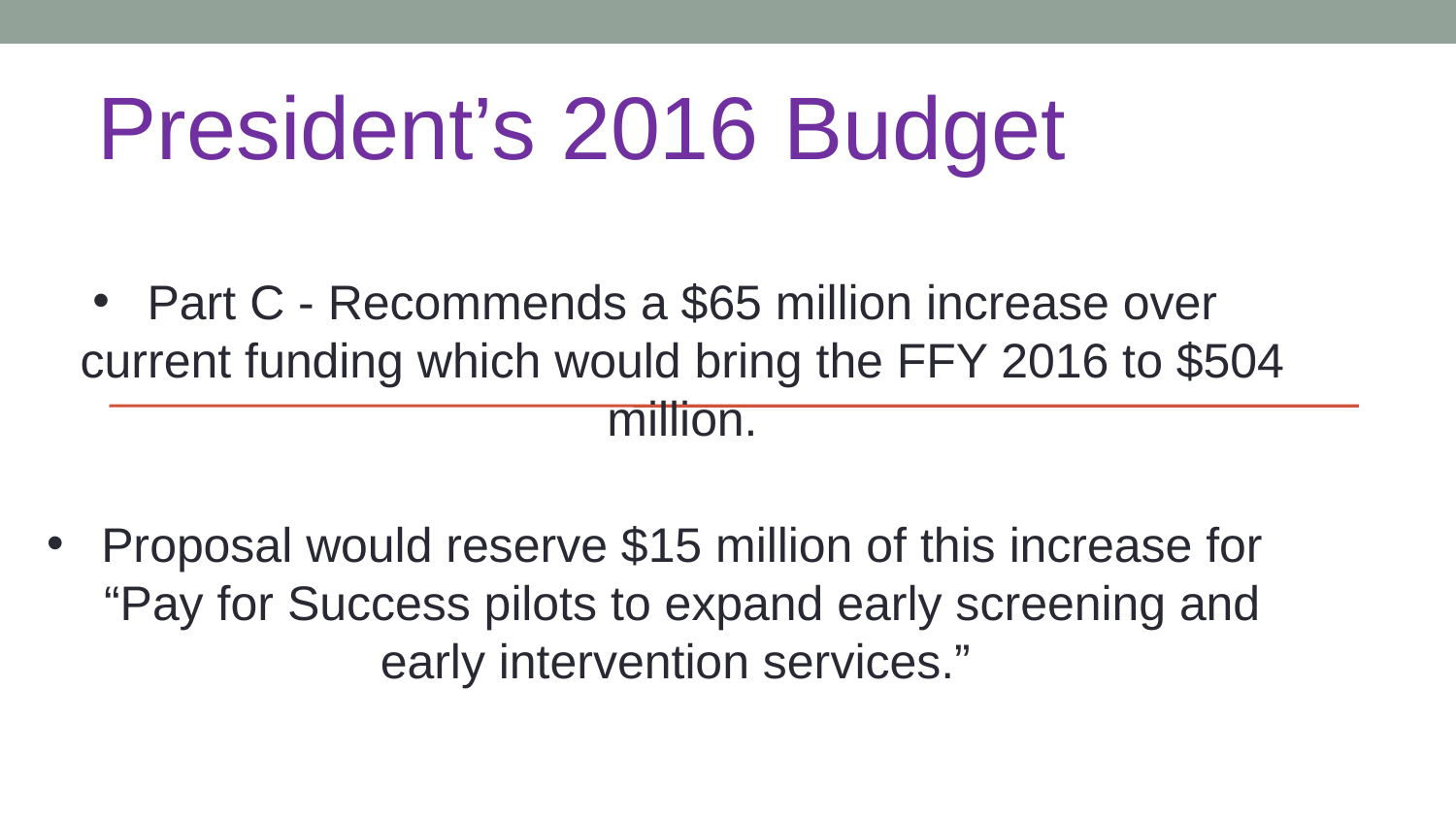

President’s 2016 Budget
Part C - Recommends a $65 million increase over current funding which would bring the FFY 2016 to $504 million.
Proposal would reserve $15 million of this increase for “Pay for Success pilots to expand early screening and early intervention services.”